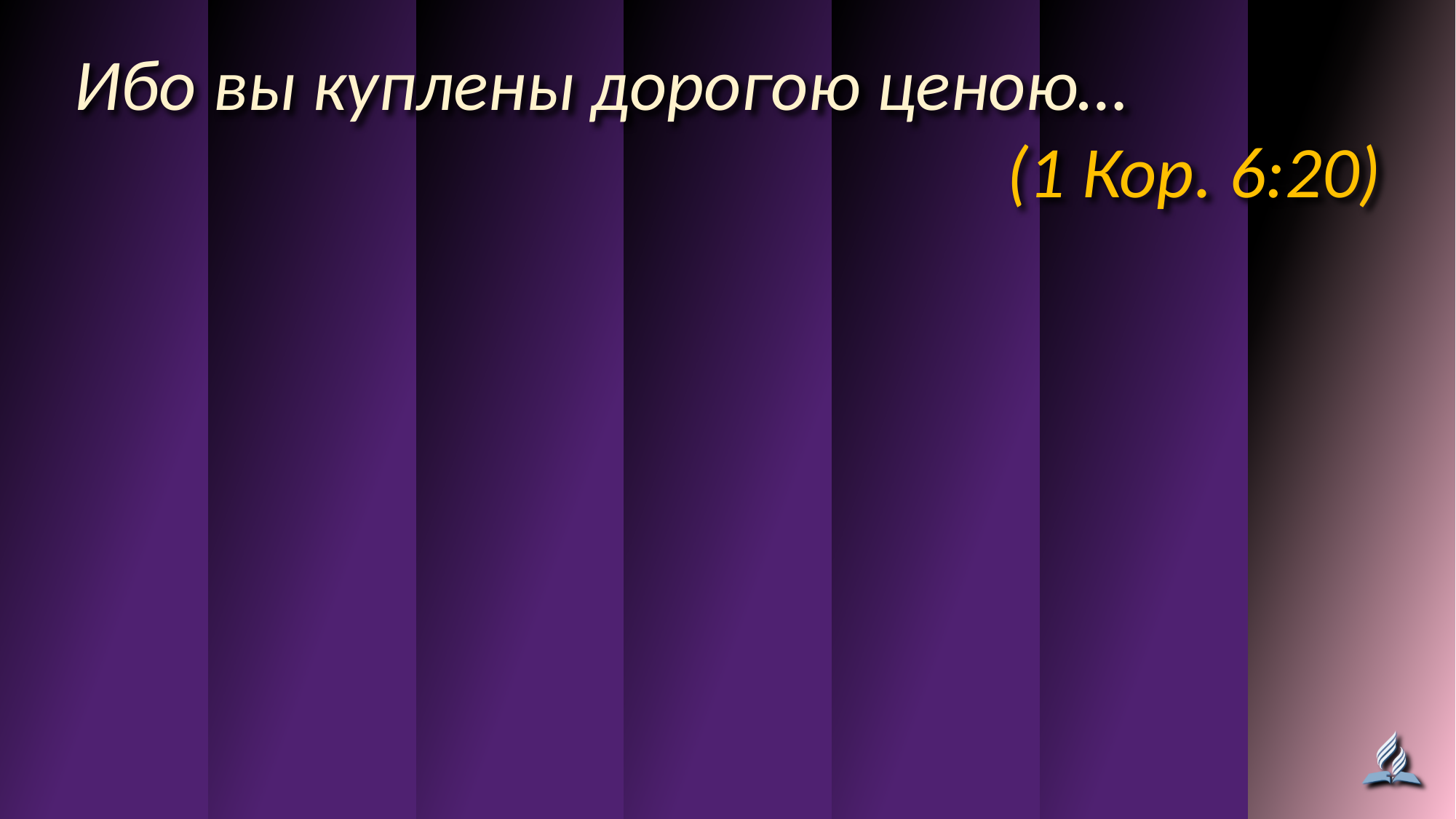

Ибо вы куплены дорогою ценою…
(1 Кор. 6:20)